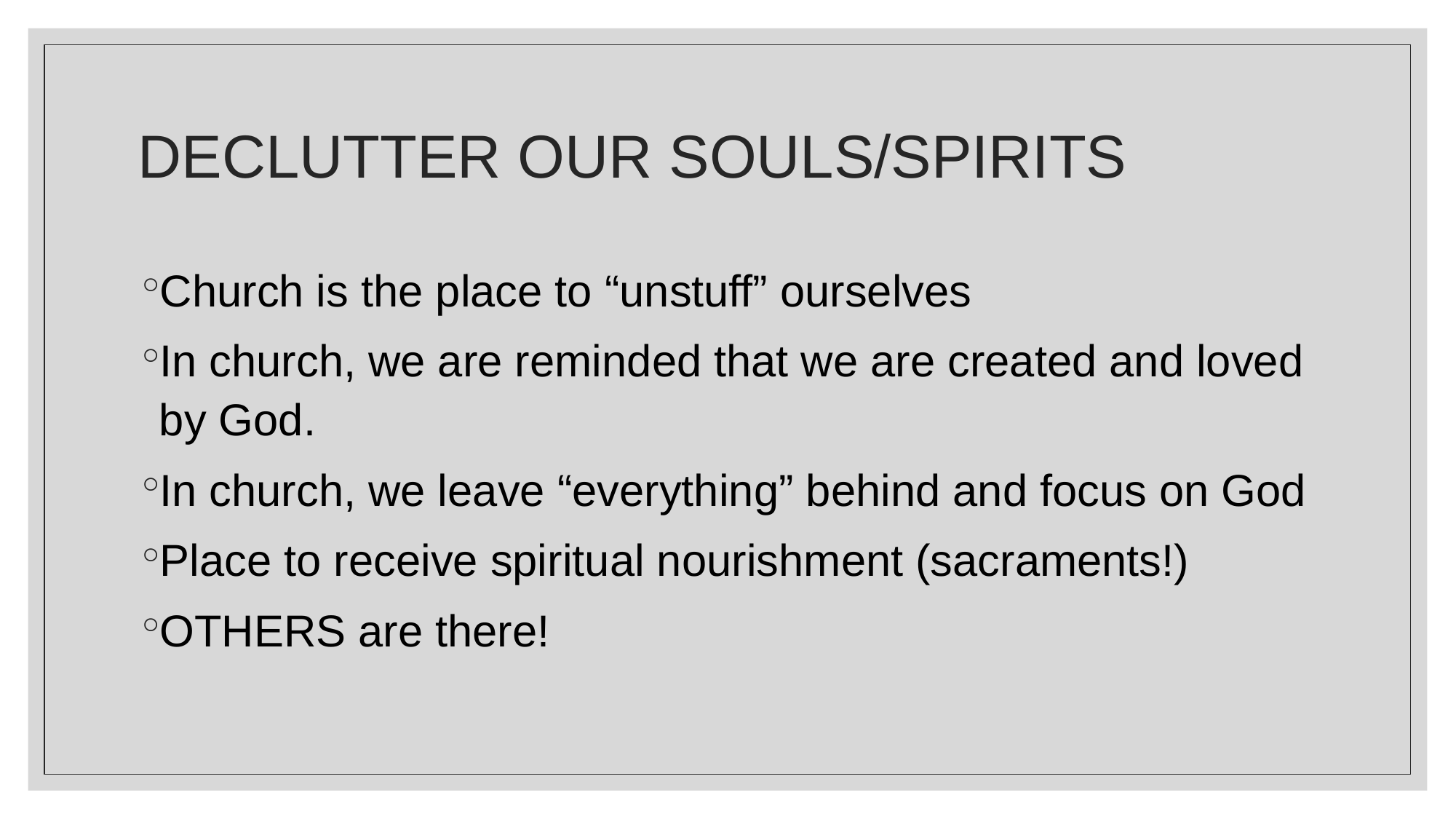

# DECLUTTER OUR SOULS/SPIRITS
Church is the place to “unstuff” ourselves
In church, we are reminded that we are created and loved by God.
In church, we leave “everything” behind and focus on God
Place to receive spiritual nourishment (sacraments!)
OTHERS are there!